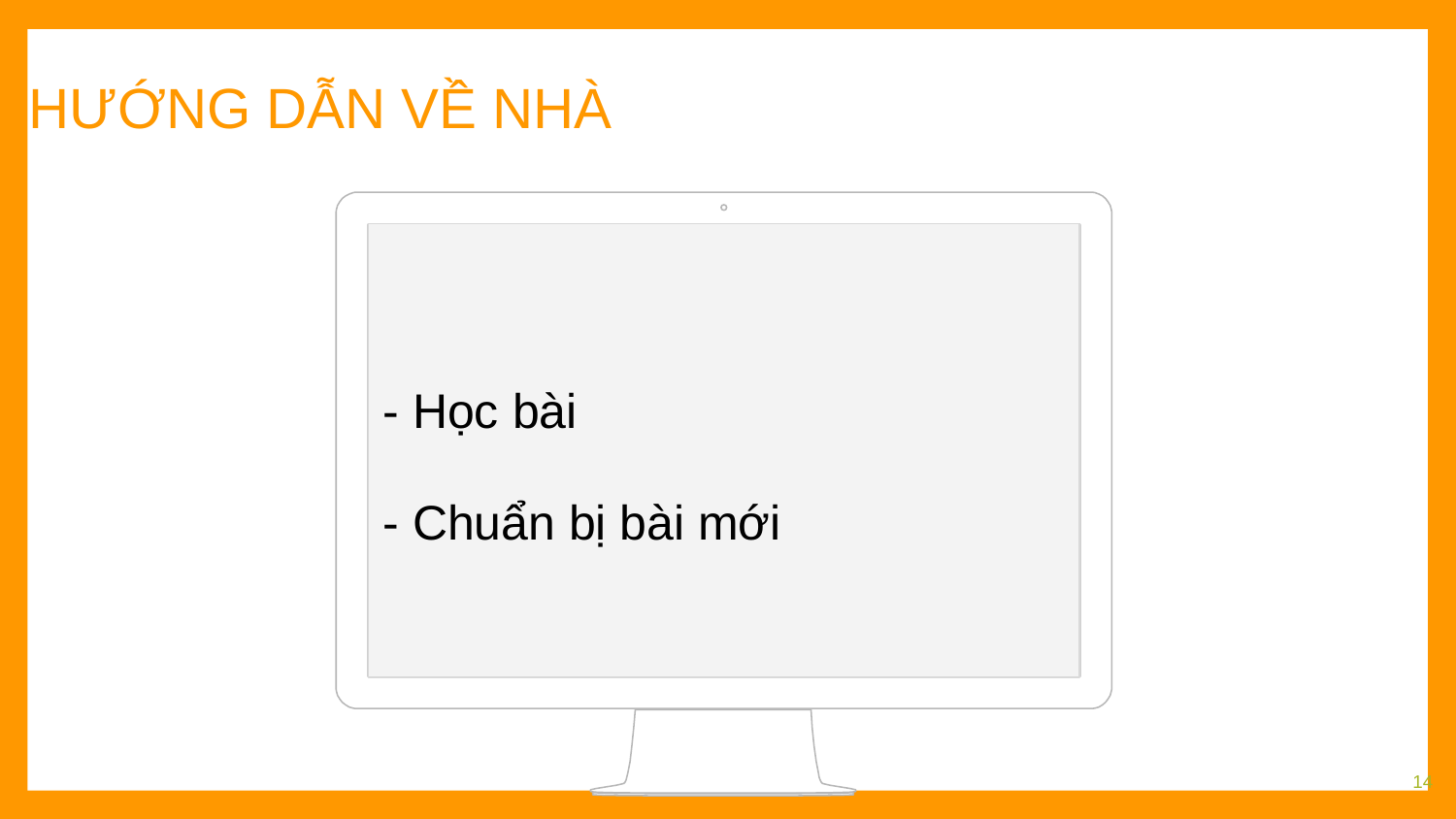

# HƯỚNG DẪN VỀ NHÀ

- Học bài
- Chuẩn bị bài mới
14